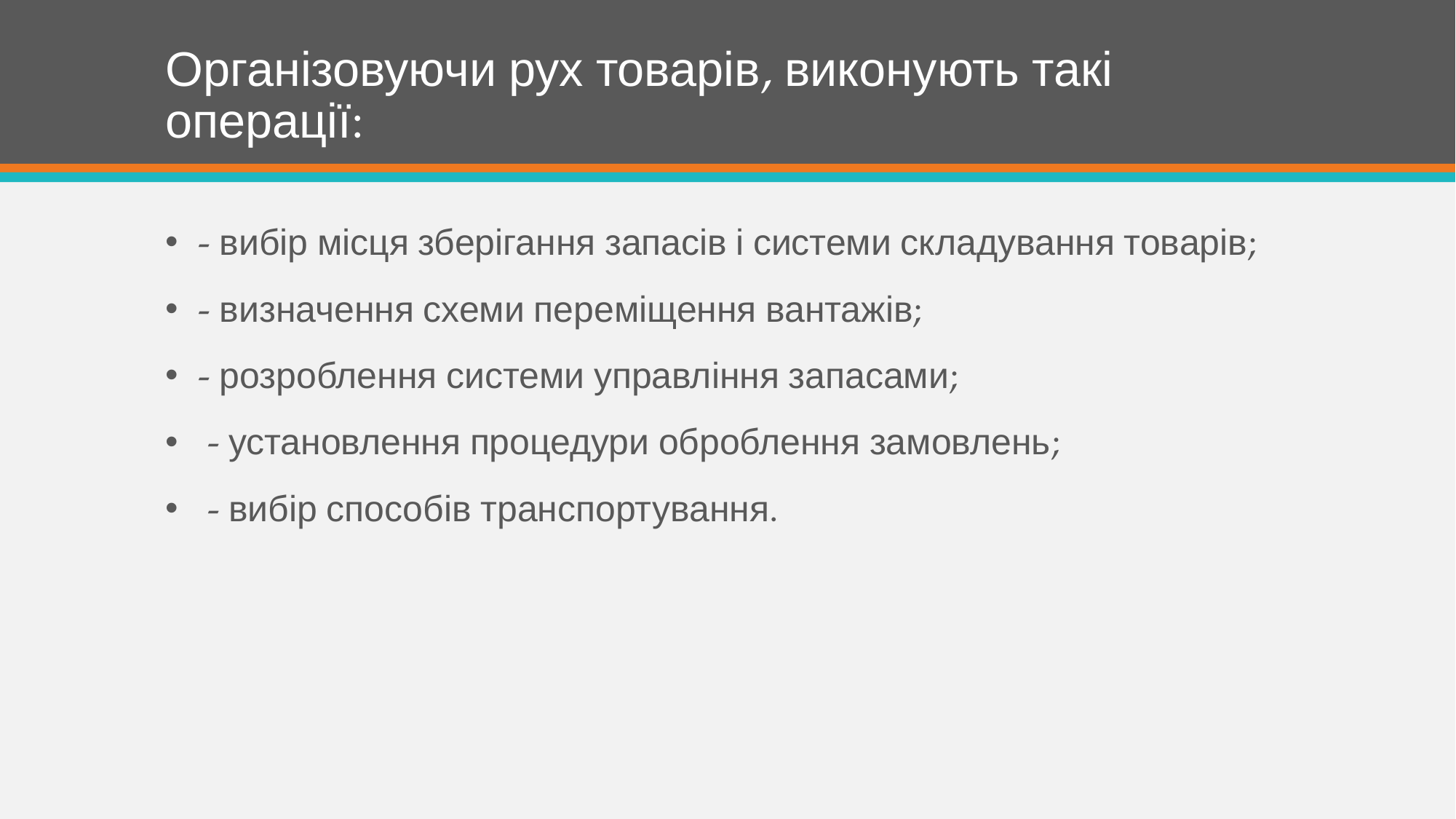

# Організовуючи рух товарів, виконують такі операції:
- вибір місця зберігання запасів і системи складування товарів;
- визначення схеми переміщення вантажів;
- розроблення системи управління запасами;
 - установлення процедури оброблення замовлень;
 - вибір способів транспортування.